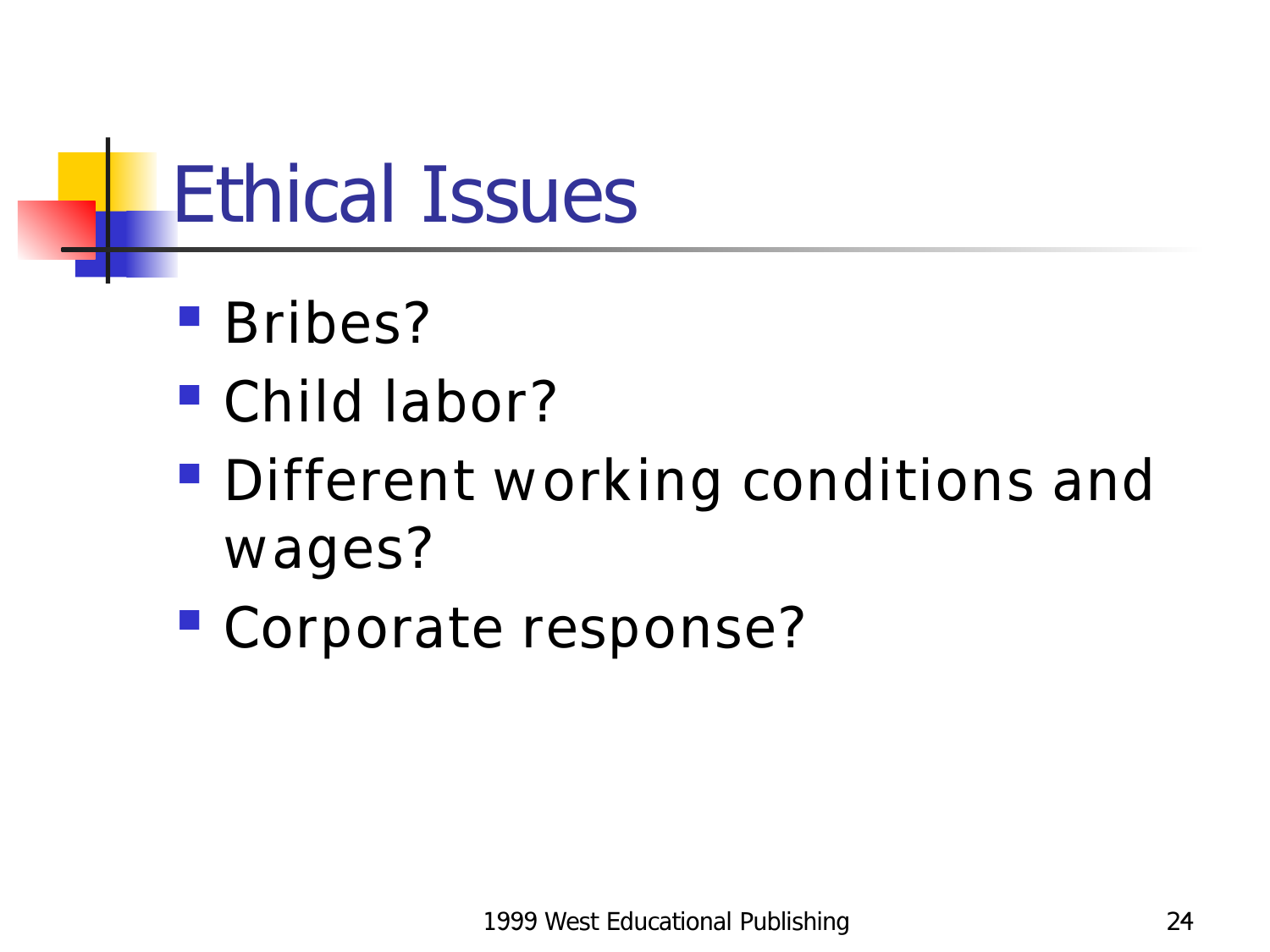

# Ethical Issues
Bribes?
Child labor?
Different working conditions and wages?
Corporate response?

1999 West Educational Publishing
24